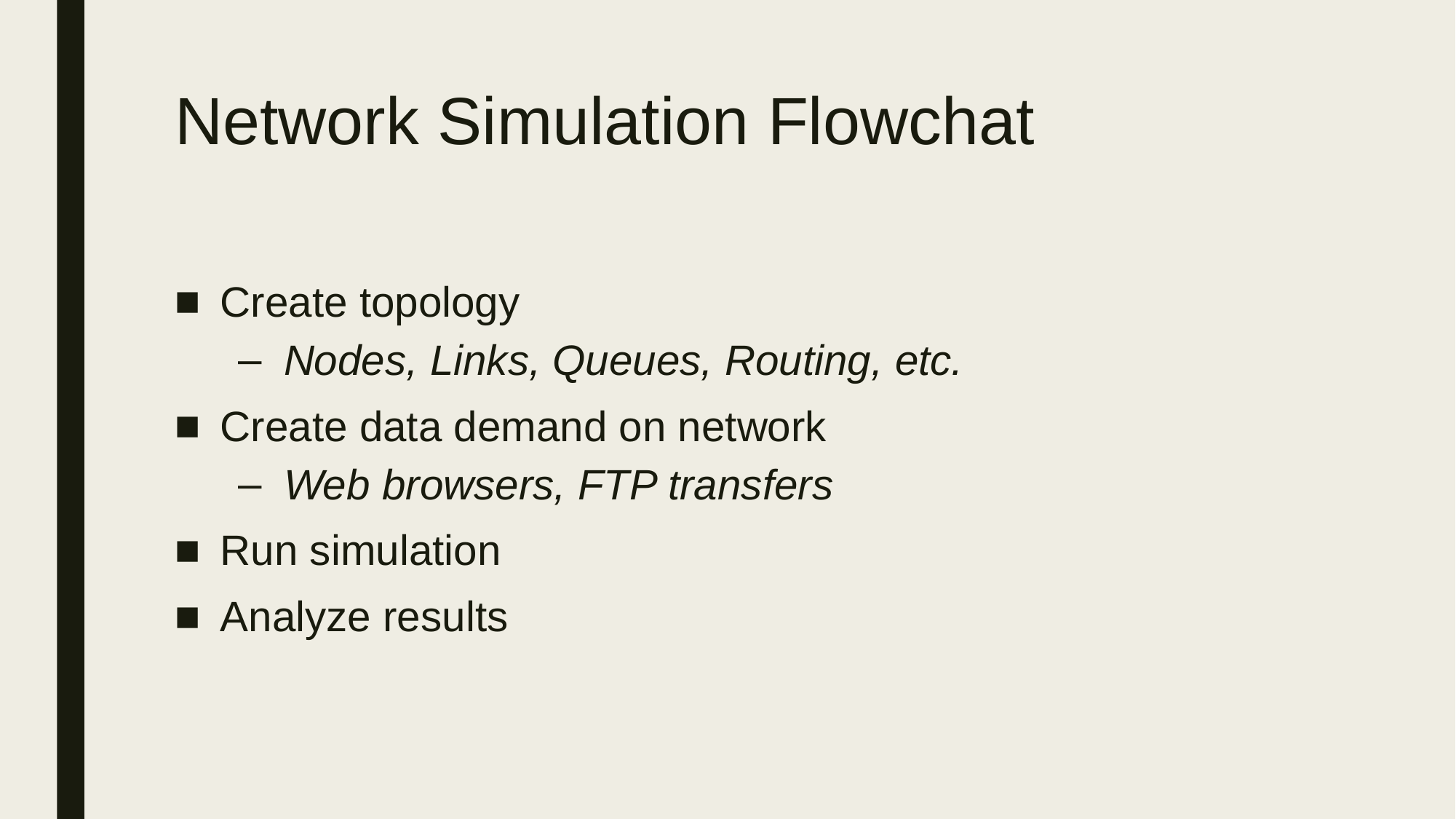

# Network Simulation Flowchat
Create topology
Nodes, Links, Queues, Routing, etc.
Create data demand on network
Web browsers, FTP transfers
Run simulation
Analyze results